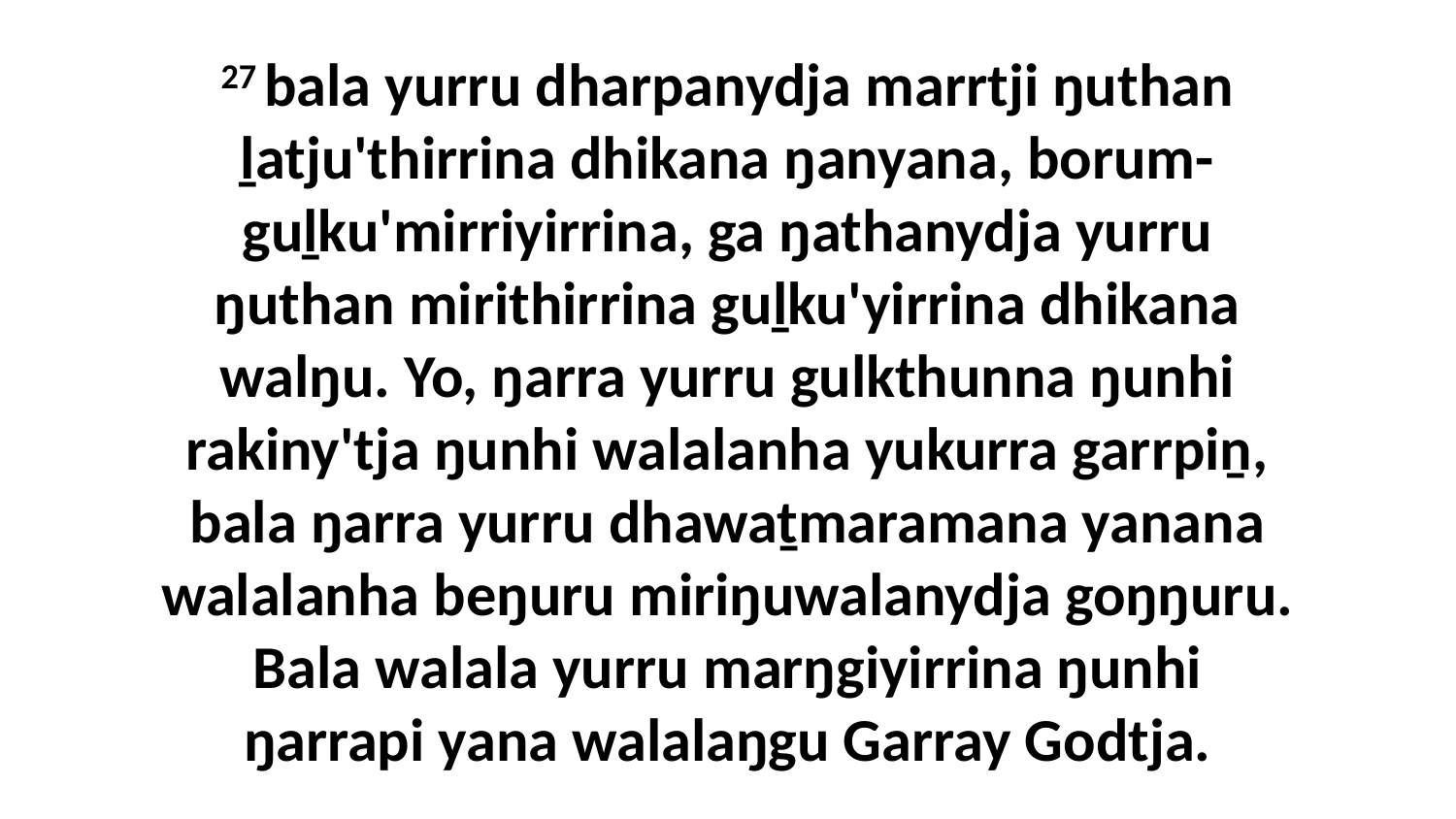

27 bala yurru dharpanydja marrtji ŋuthan ḻatju'thirrina dhikana ŋanyana, borum-guḻku'mirriyirrina, ga ŋathanydja yurru ŋuthan mirithirrina guḻku'yirrina dhikana walŋu. Yo, ŋarra yurru gulkthunna ŋunhi rakiny'tja ŋunhi walalanha yukurra garrpiṉ, bala ŋarra yurru dhawaṯmaramana yanana walalanha beŋuru miriŋuwalanydja goŋŋuru. Bala walala yurru marŋgiyirrina ŋunhi ŋarrapi yana walalaŋgu Garray Godtja.